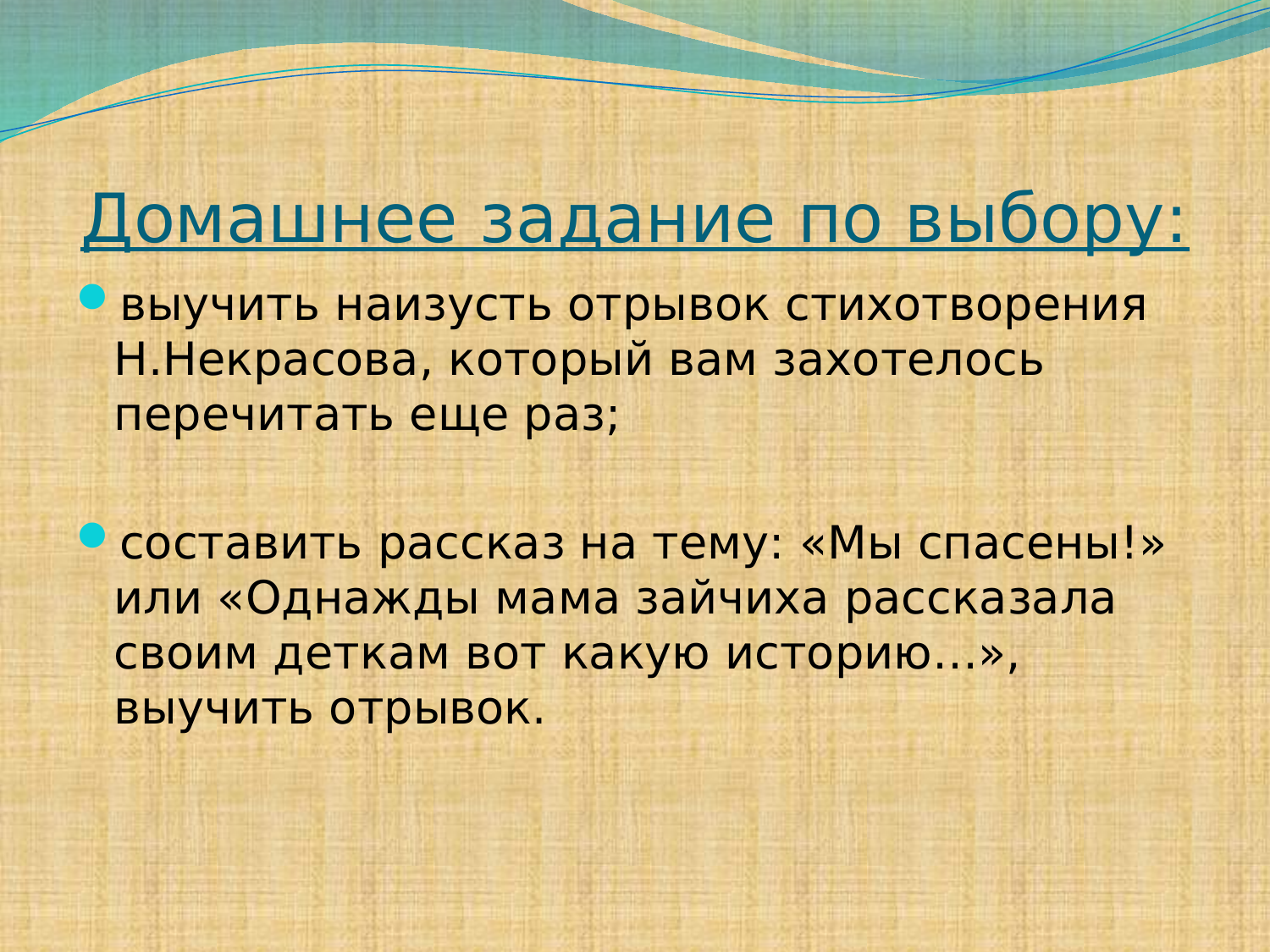

# Домашнее задание по выбору:
выучить наизусть отрывок стихотворения Н.Некрасова, который вам захотелось перечитать еще раз;

составить рассказ на тему: «Мы спасены!» или «Однажды мама зайчиха рассказала своим деткам вот какую историю…», выучить отрывок.